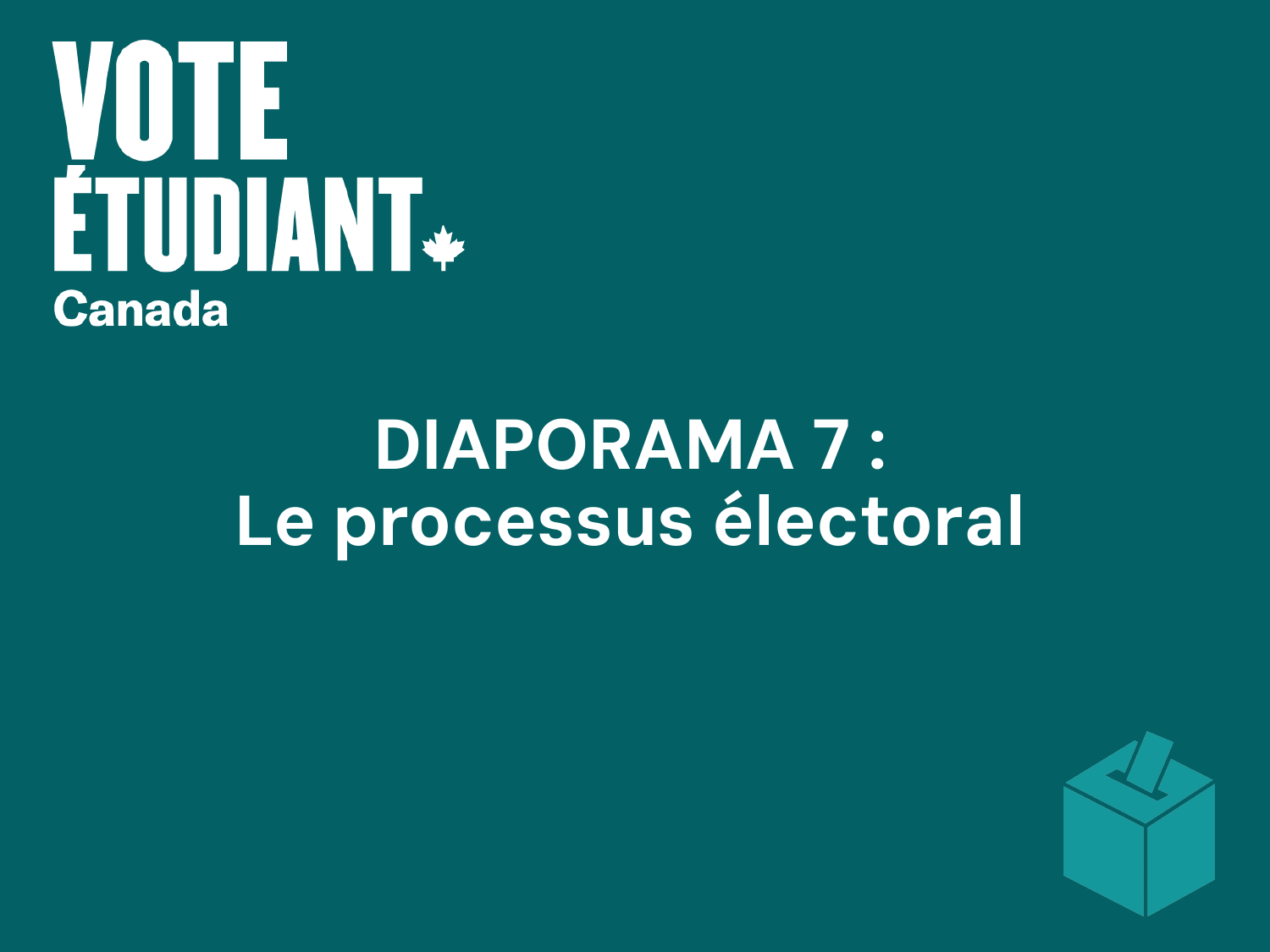

# DIAPORAMA 7 : Le processus électoral